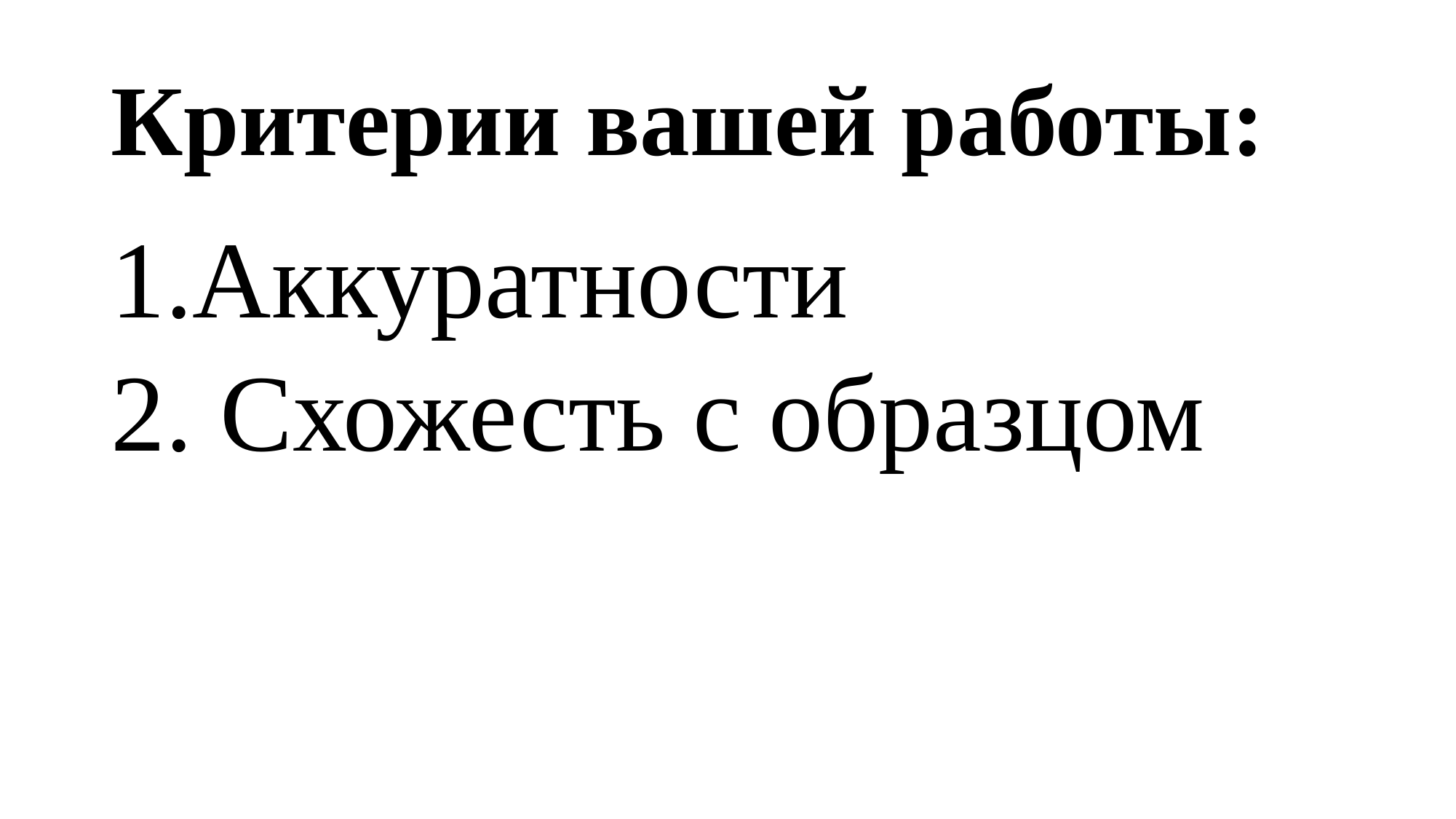

# Критерии вашей работы:
Аккуратности
 Схожесть с образцом